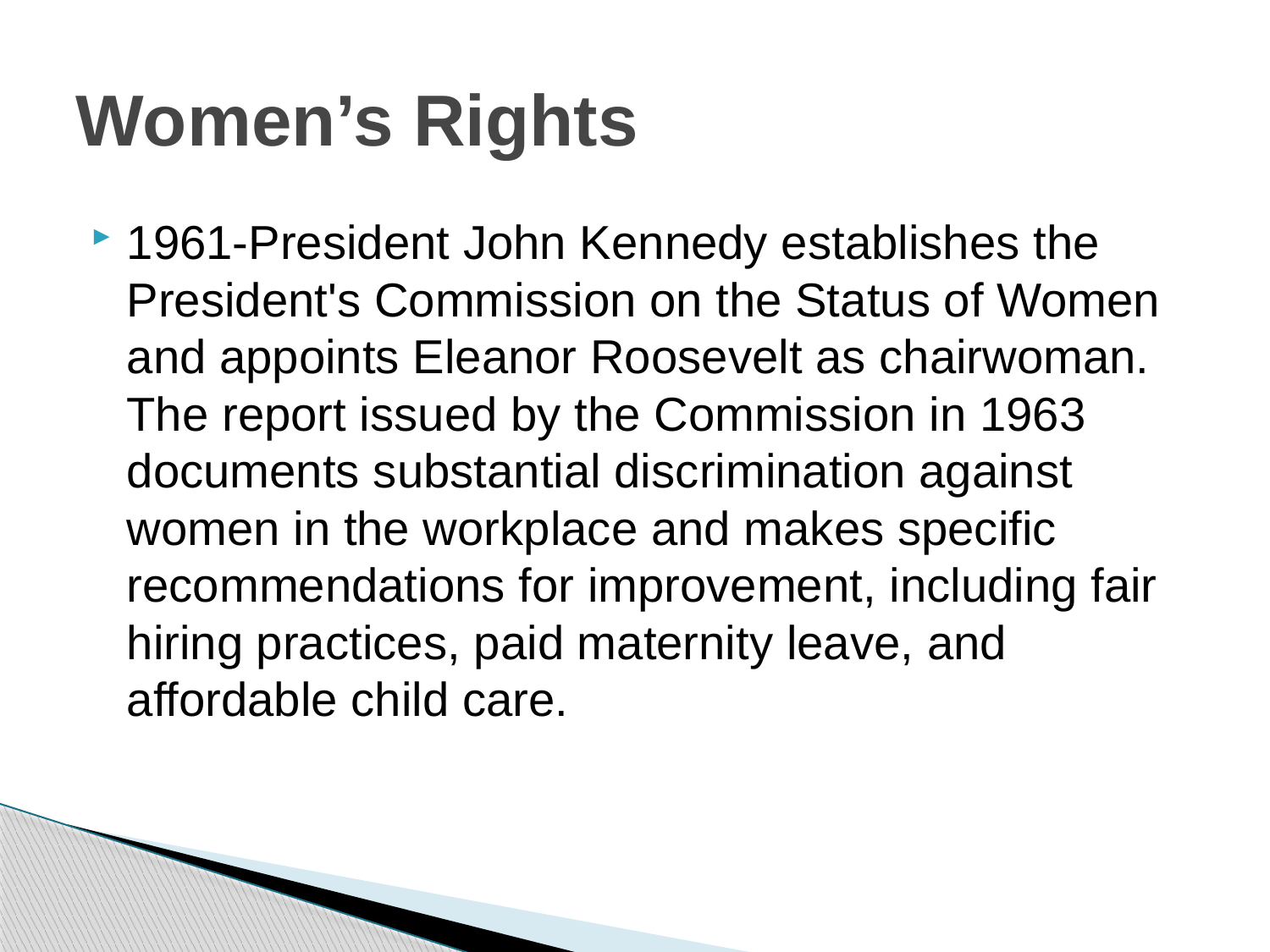

# Women’s Rights
1961-President John Kennedy establishes the President's Commission on the Status of Women and appoints Eleanor Roosevelt as chairwoman. The report issued by the Commission in 1963 documents substantial discrimination against women in the workplace and makes specific recommendations for improvement, including fair hiring practices, paid maternity leave, and affordable child care.